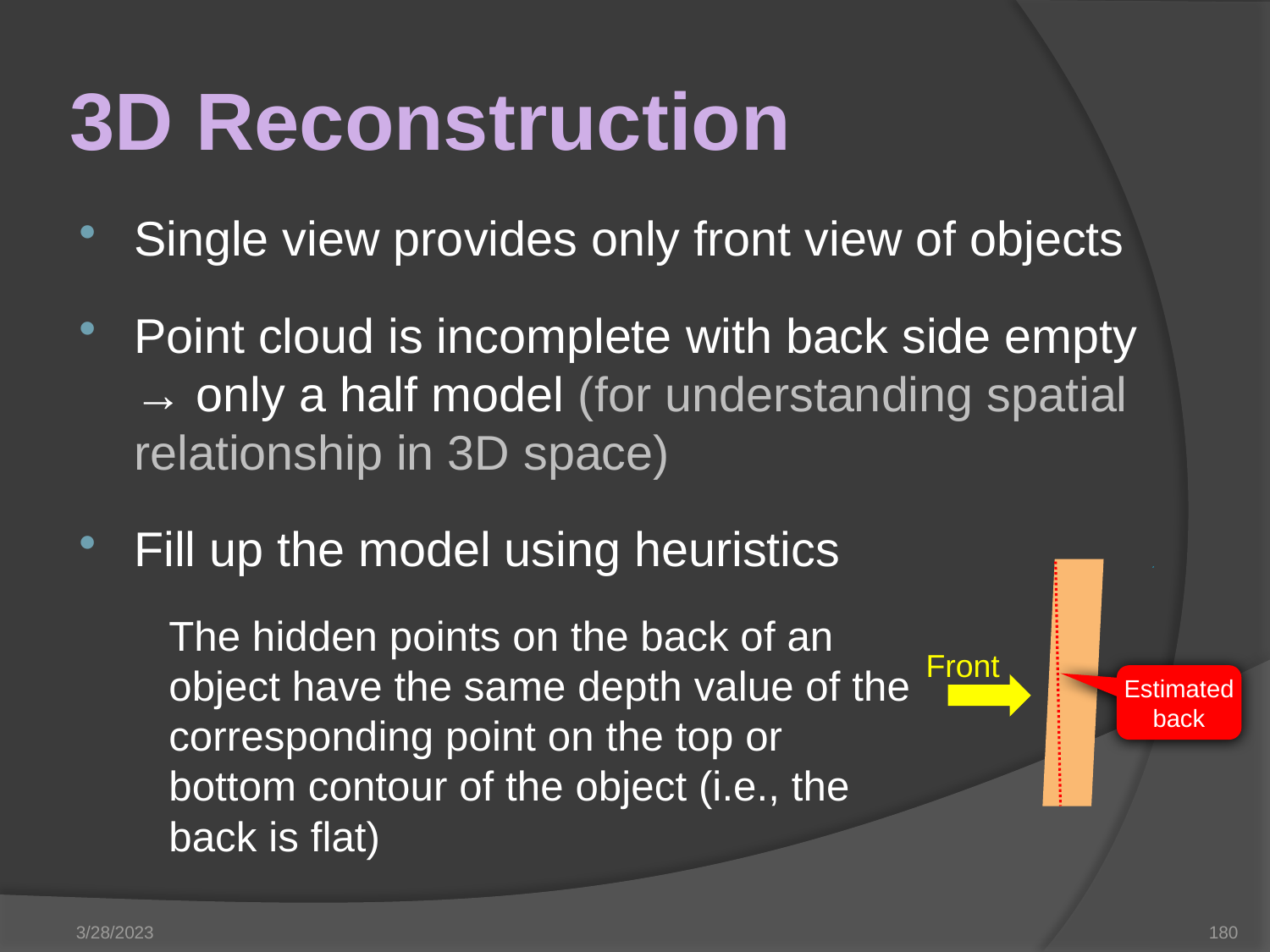

# 3D Reconstruction
Single view provides only front view of objects
Point cloud is incomplete with back side empty → only a half model (for understanding spatial relationship in 3D space)
Fill up the model using heuristics

Front
Estimated back

The hidden points on the back of an object have the same depth value of the corresponding point on the top or bottom contour of the object (i.e., the back is flat)
3/28/2023
180